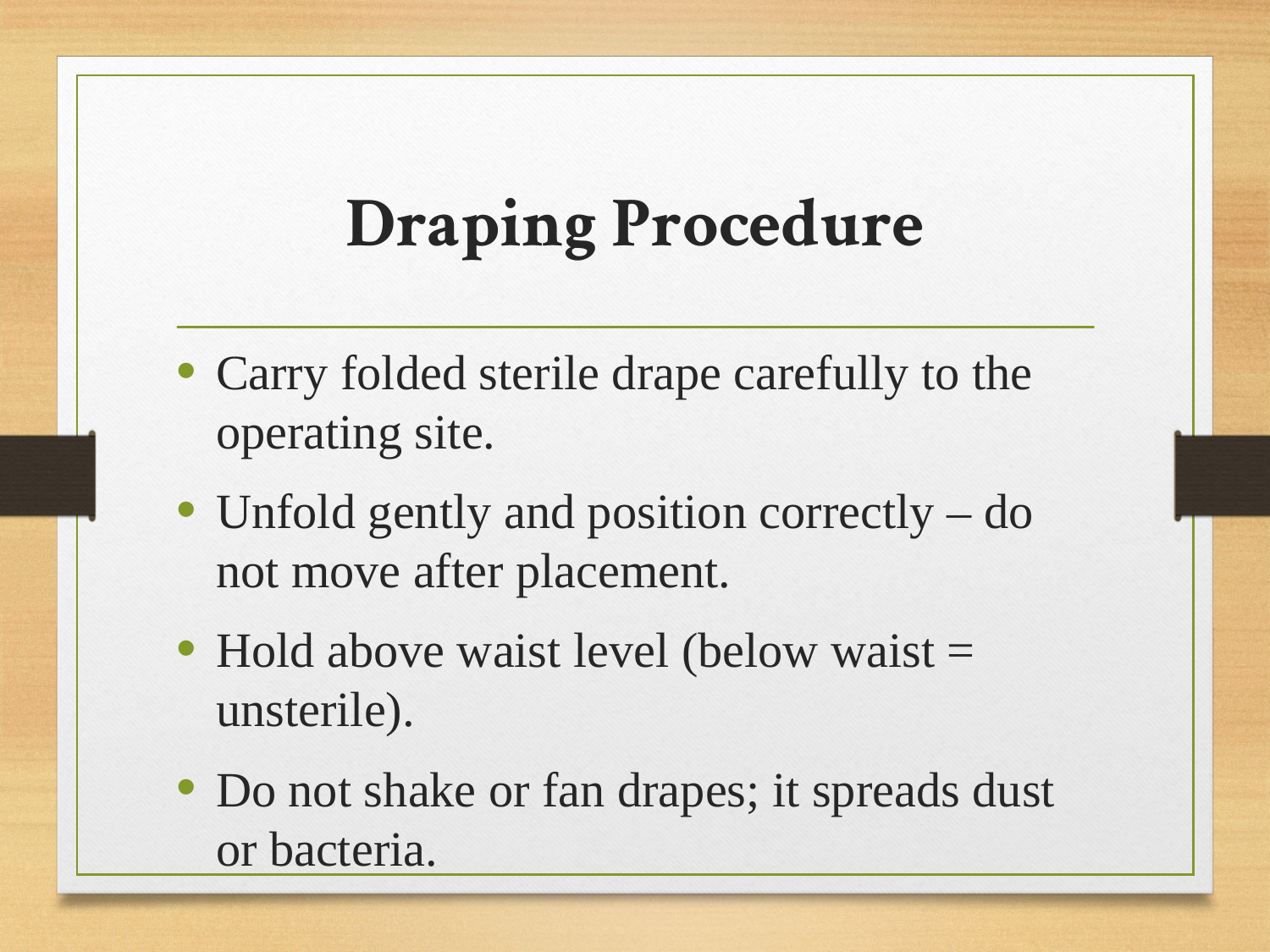

# Draping Procedure
Carry folded sterile drape carefully to the operating site.
Unfold gently and position correctly – do not move after placement.
Hold above waist level (below waist = unsterile).
Do not shake or fan drapes; it spreads dust or bacteria.